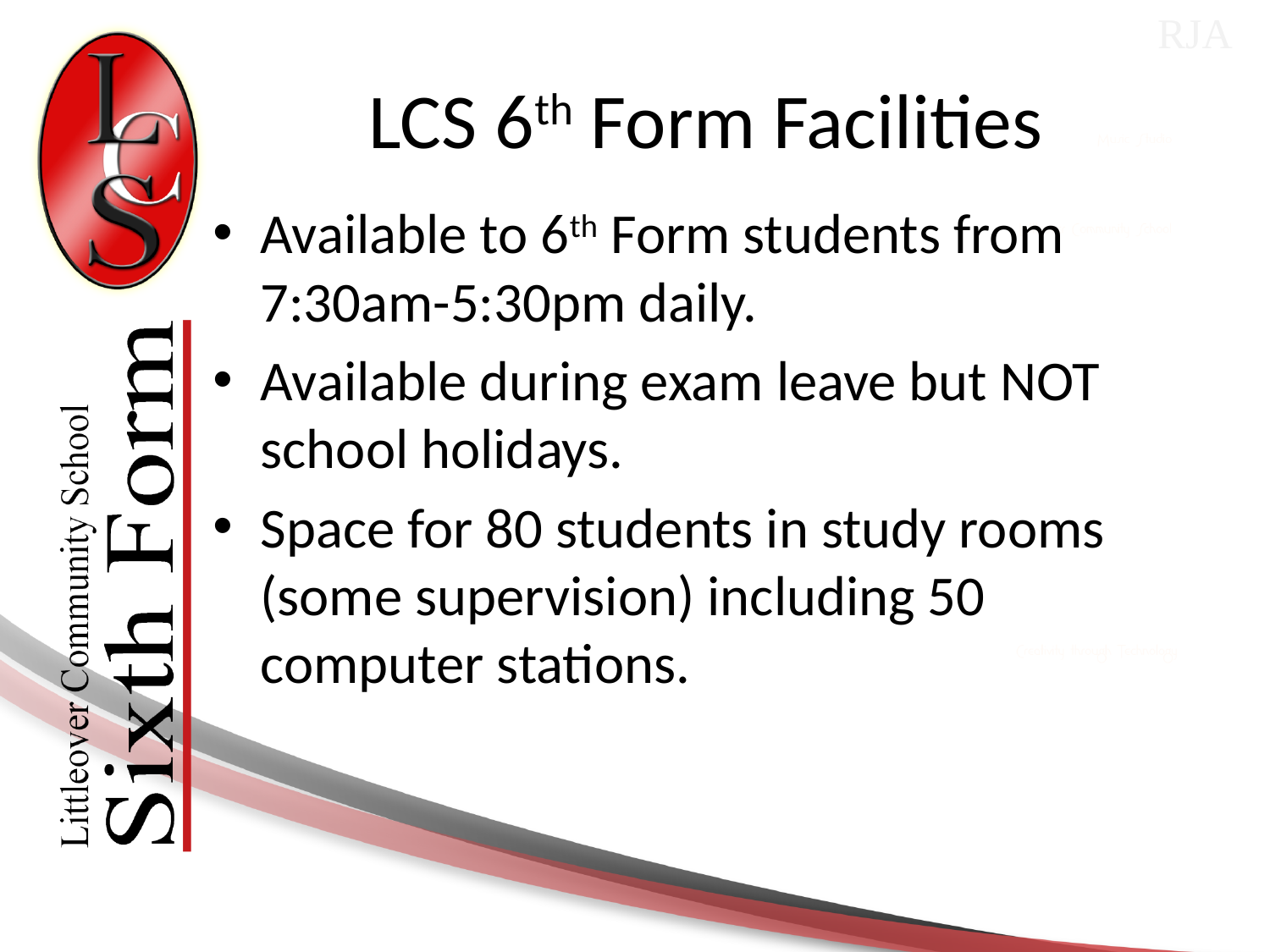

RJA
# LCS 6th Form Facilities
Available to 6th Form students from 7:30am-5:30pm daily.
Available during exam leave but NOT school holidays.
Space for 80 students in study rooms (some supervision) including 50 computer stations.